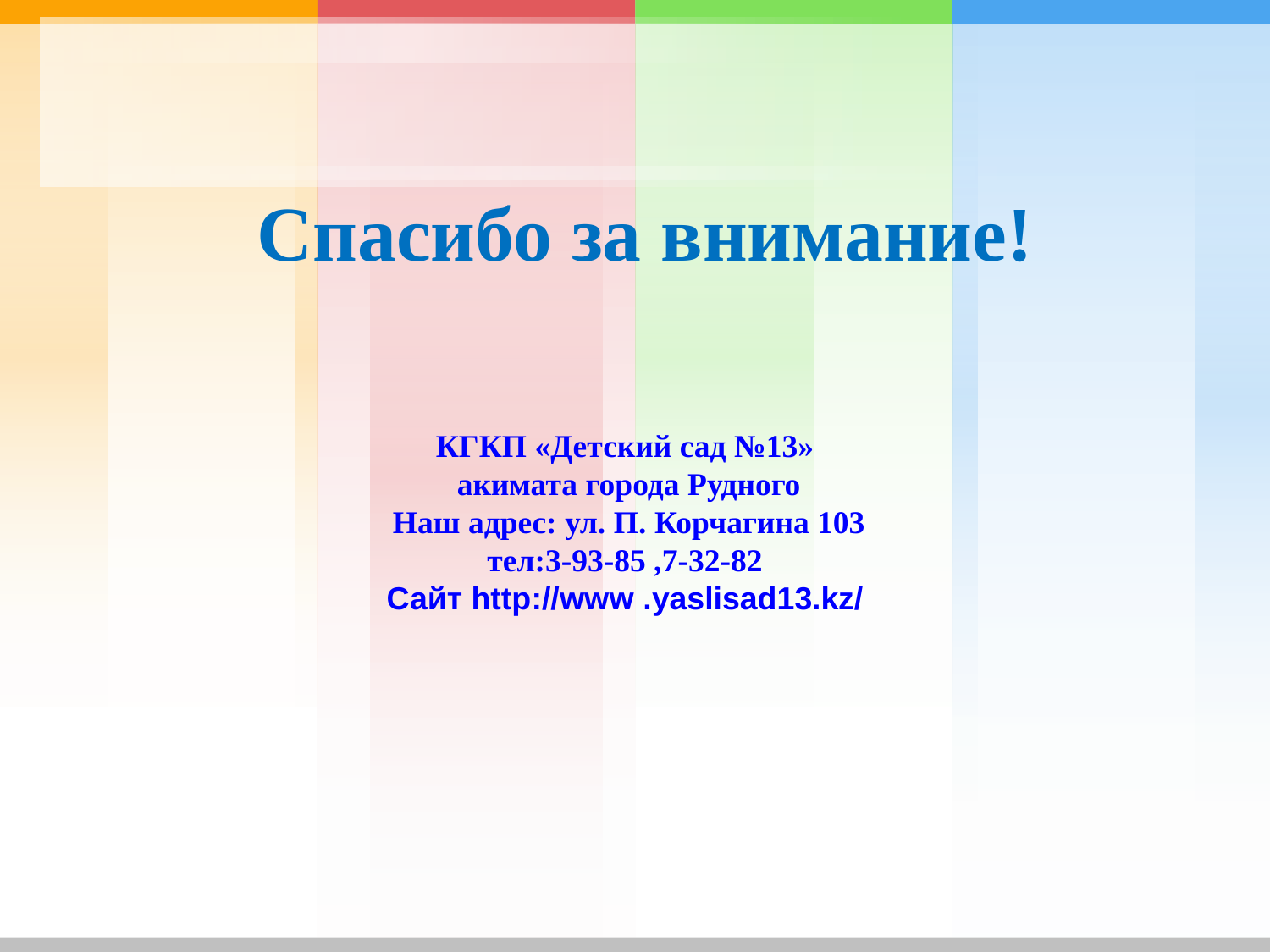

Спасибо за внимание!
КГКП «Детский сад №13»
 акимата города Рудного
 Наш адрес: ул. П. Корчагина 103
тел:3-93-85 ,7-32-82
Сайт http://www .yaslisad13.kz/